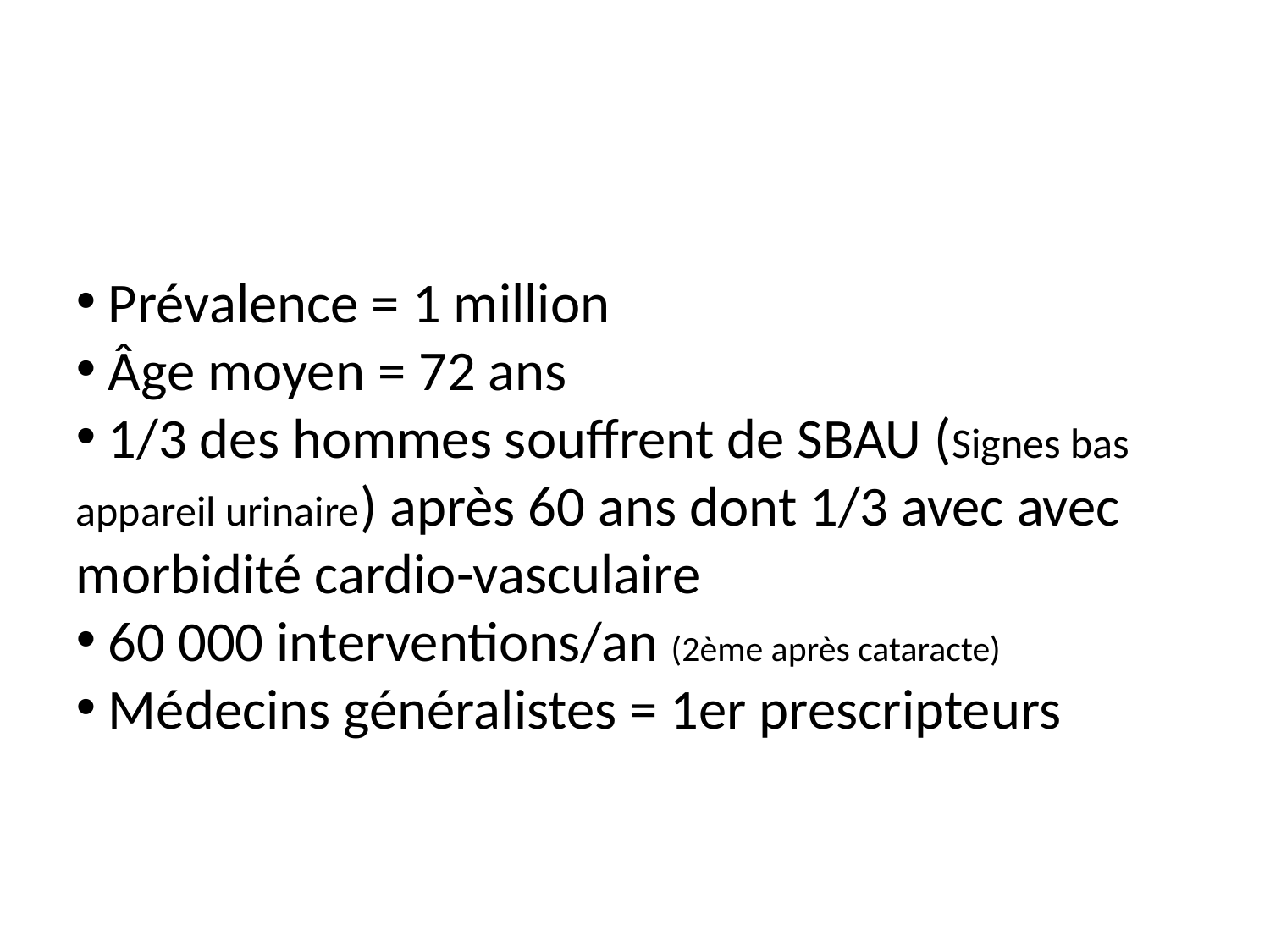

Prévalence = 1 million
 Âge moyen = 72 ans
 1/3 des hommes souffrent de SBAU (Signes bas appareil urinaire) après 60 ans dont 1/3 avec avec morbidité cardio-vasculaire
 60 000 interventions/an (2ème après cataracte)
 Médecins généralistes = 1er prescripteurs